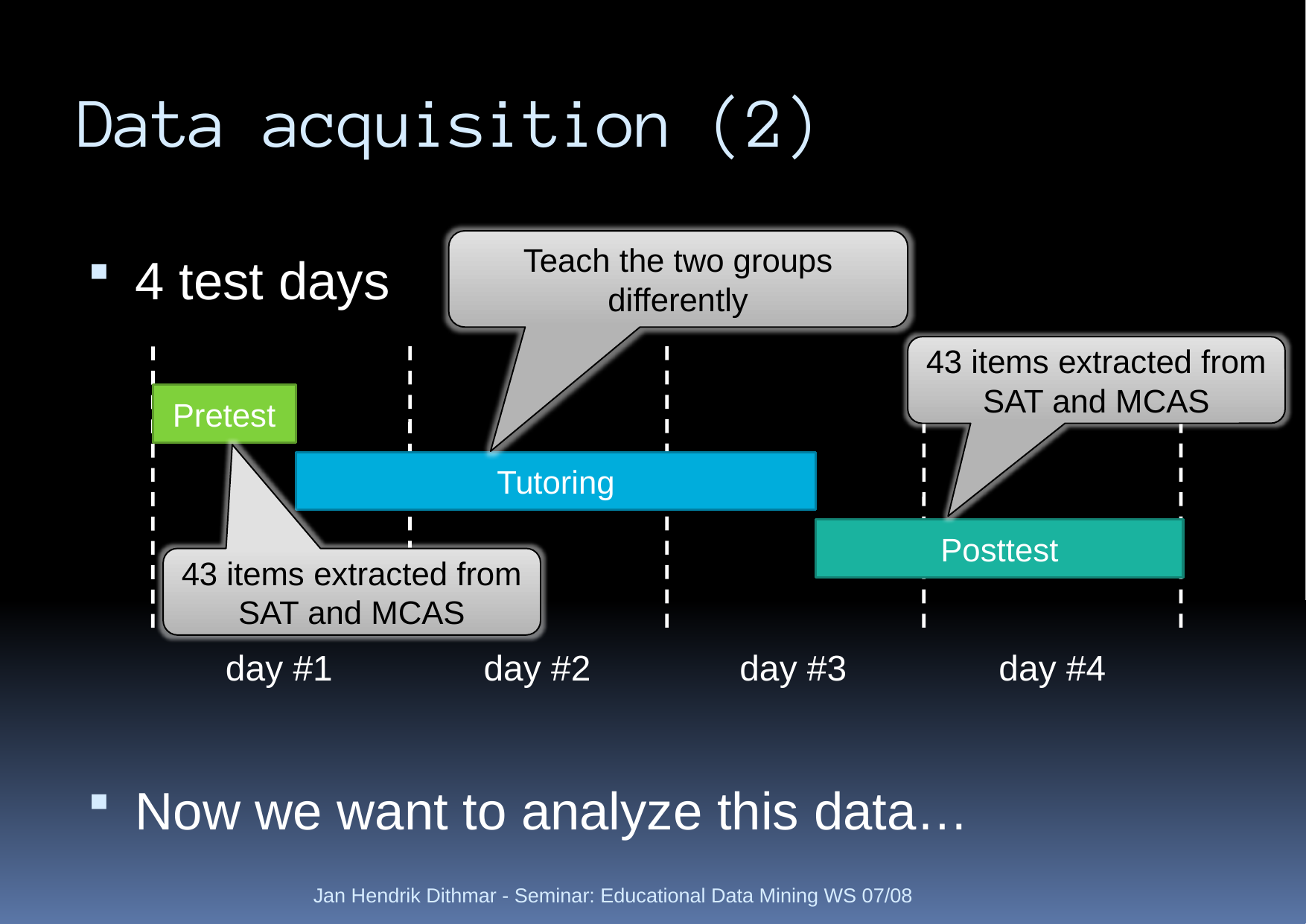

# Data acquisition (2)
Teach the two groups differently
4 test days

Now we want to analyze this data…
43 items extracted from SAT and MCAS
Pretest
Tutoring
Posttest
43 items extracted from SAT and MCAS
day #1
day #2
day #3
day #4
Jan Hendrik Dithmar - Seminar: Educational Data Mining WS 07/08